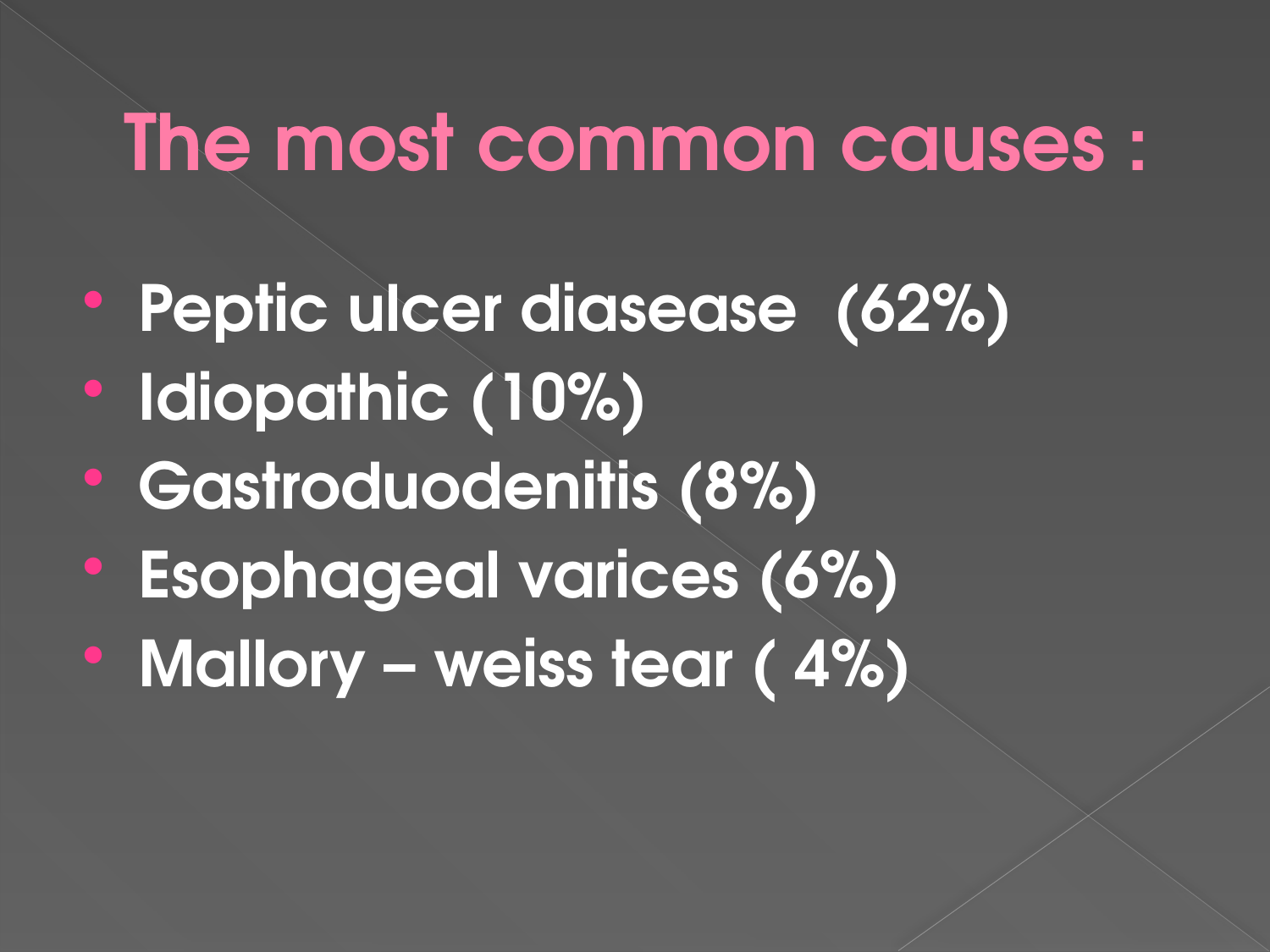

# The most common causes :
Peptic ulcer diasease  (62%)
Idiopathic (10%)
Gastroduodenitis (8%)
Esophageal varices (6%)
Mallory – weiss tear ( 4%)